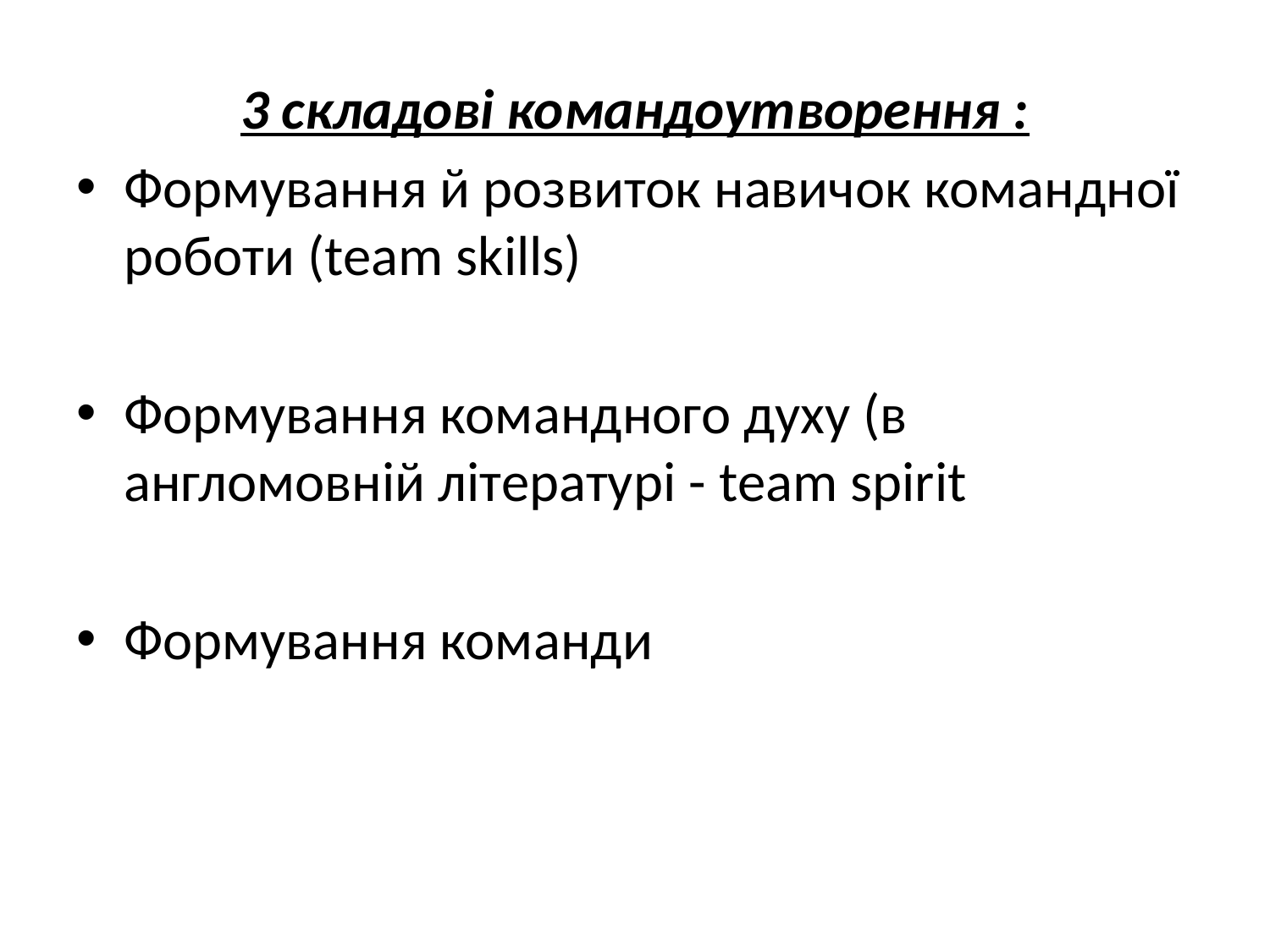

3 складові командоутворення :
Формування й розвиток навичок командної роботи (team skills)

Формування командного духу (в англомовній літературі - team spirit

Формування команди